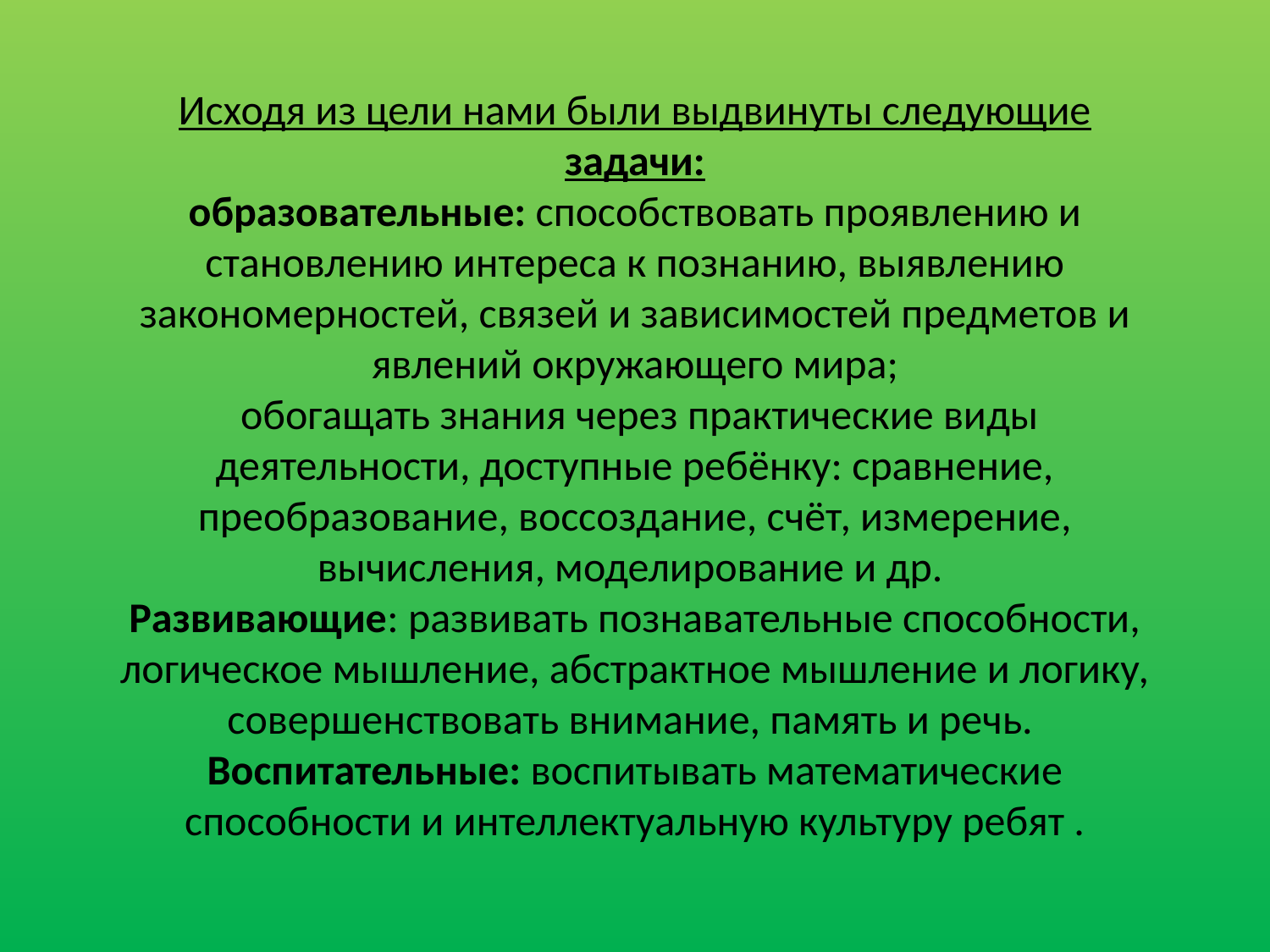

Исходя из цели нами были выдвинуты следующие задачи:
образовательные: способствовать проявлению и становлению интереса к познанию, выявлению закономерностей, связей и зависимостей предметов и явлений окружающего мира;
 обогащать знания через практические виды деятельности, доступные ребёнку: сравнение, преобразование, воссоздание, счёт, измерение, вычисления, моделирование и др.
Развивающие: развивать познавательные способности, логическое мышление, абстрактное мышление и логику, совершенствовать внимание, память и речь.  Воспитательные: воспитывать математические способности и интеллектуальную культуру ребят .